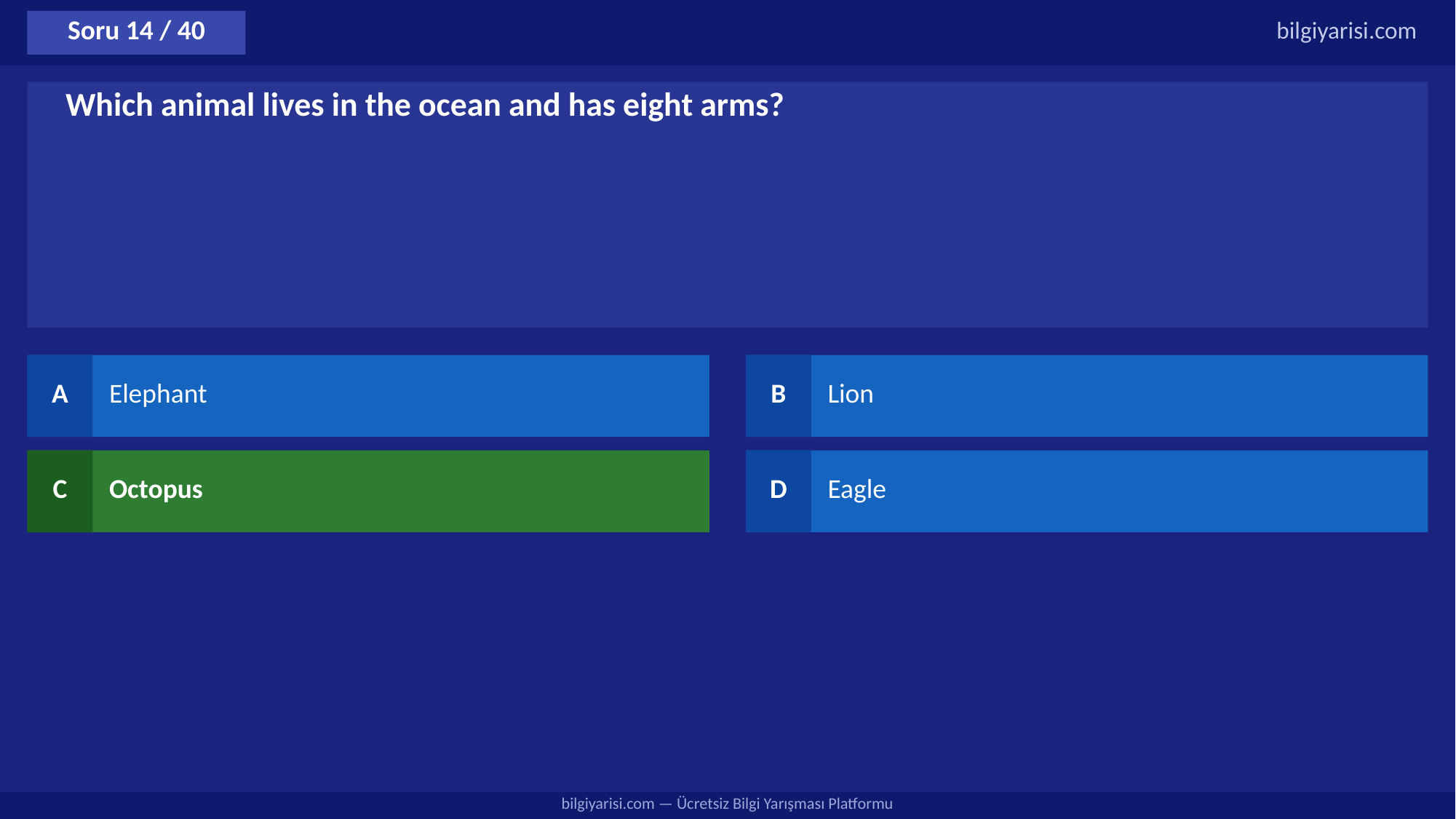

Soru 14 / 40
bilgiyarisi.com

Which animal lives in the ocean and has eight arms?

A
Elephant

B
Lion

C
Octopus

D
Eagle
bilgiyarisi.com — Ücretsiz Bilgi Yarışması Platformu